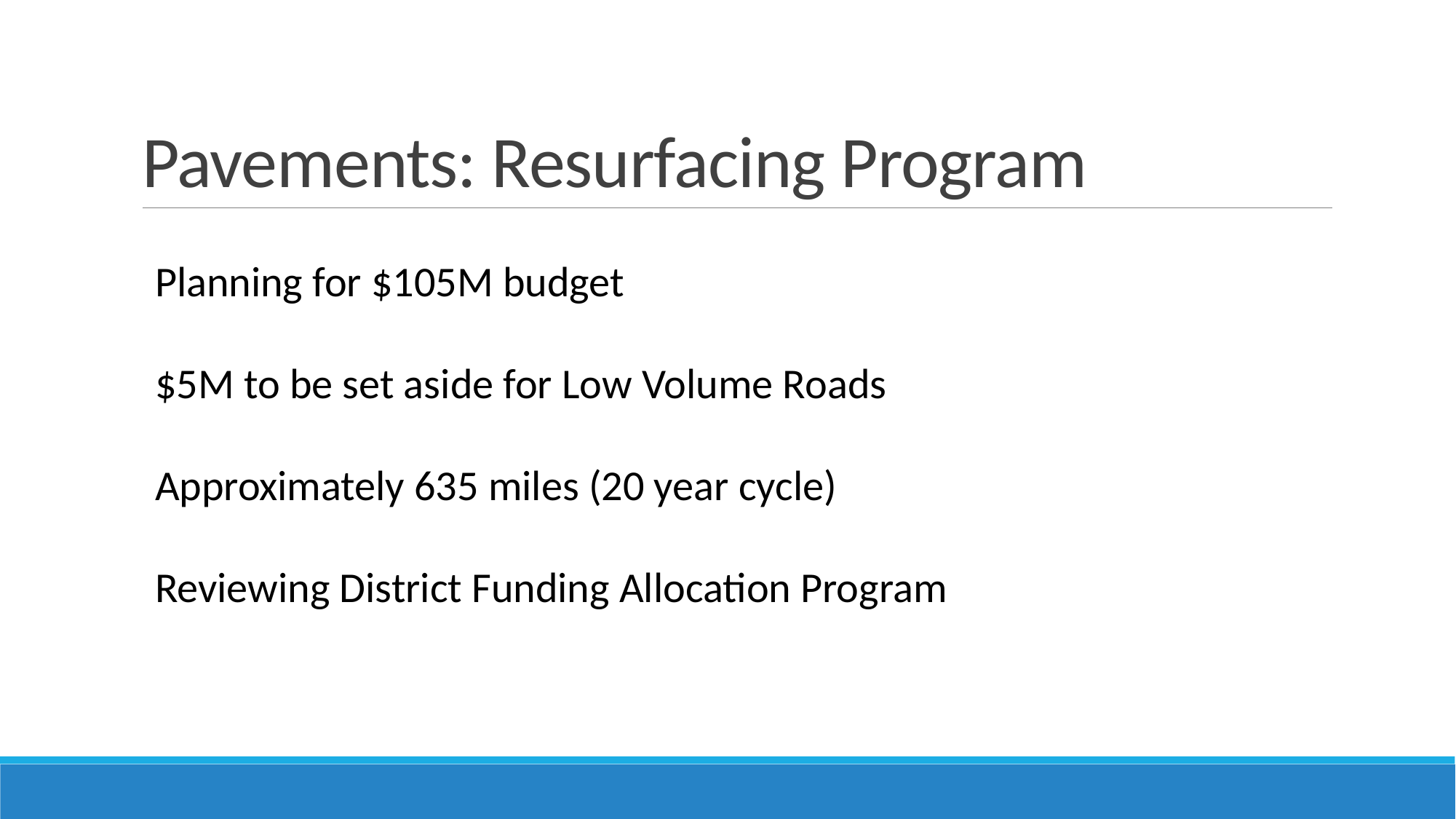

# Pavements: Resurfacing Program

Planning for $105M budget

$5M to be set aside for Low Volume Roads
Approximately 635 miles (20 year cycle)

Reviewing District Funding Allocation Program